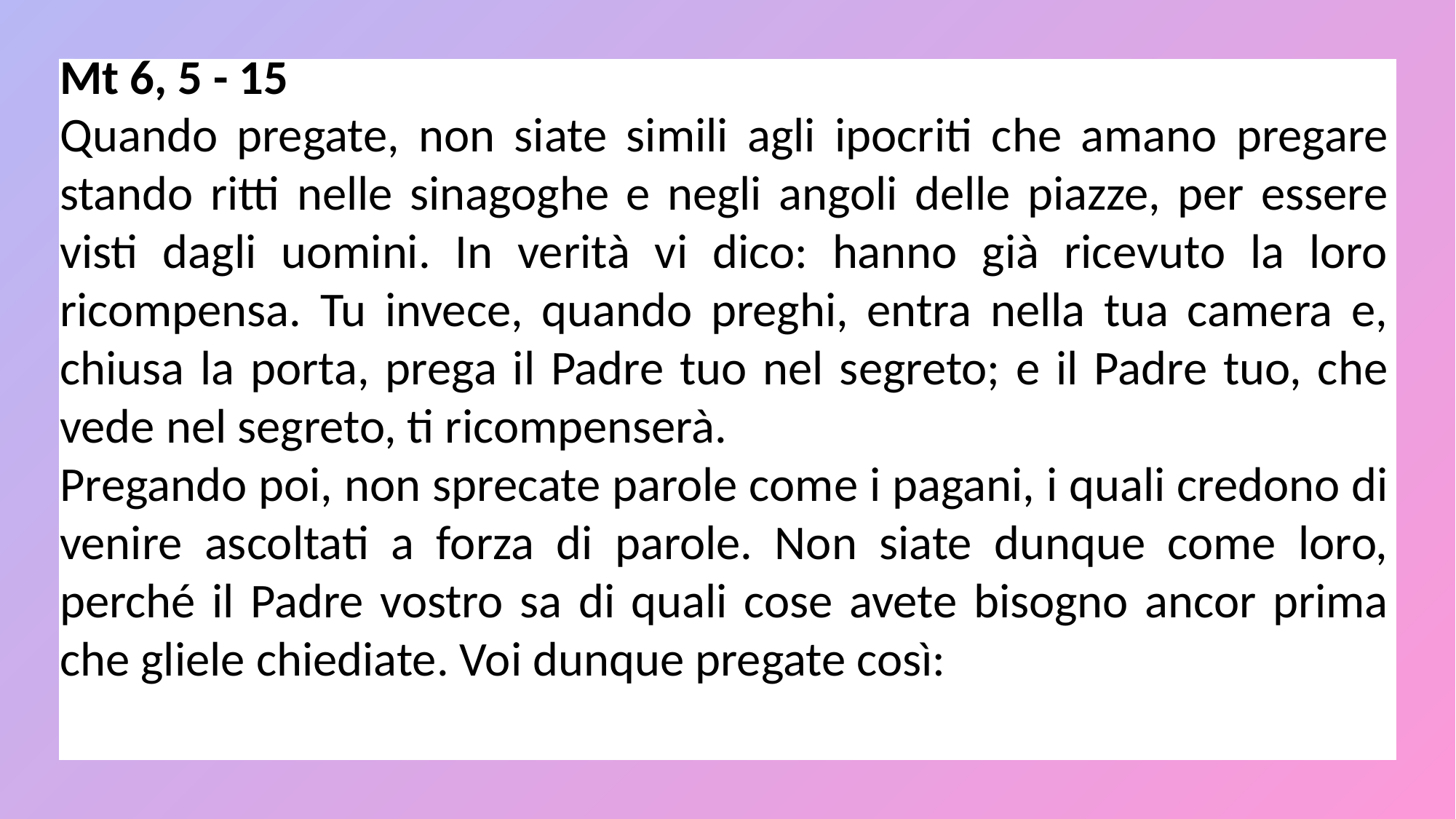

Mt 6, 5 - 15
Quando pregate, non siate simili agli ipocriti che amano pregare stando ritti nelle sinagoghe e negli angoli delle piazze, per essere visti dagli uomini. In verità vi dico: hanno già ricevuto la loro ricompensa. Tu invece, quando preghi, entra nella tua camera e, chiusa la porta, prega il Padre tuo nel segreto; e il Padre tuo, che vede nel segreto, ti ricompenserà.
Pregando poi, non sprecate parole come i pagani, i quali credono di venire ascoltati a forza di parole. Non siate dunque come loro, perché il Padre vostro sa di quali cose avete bisogno ancor prima che gliele chiediate. Voi dunque pregate così: